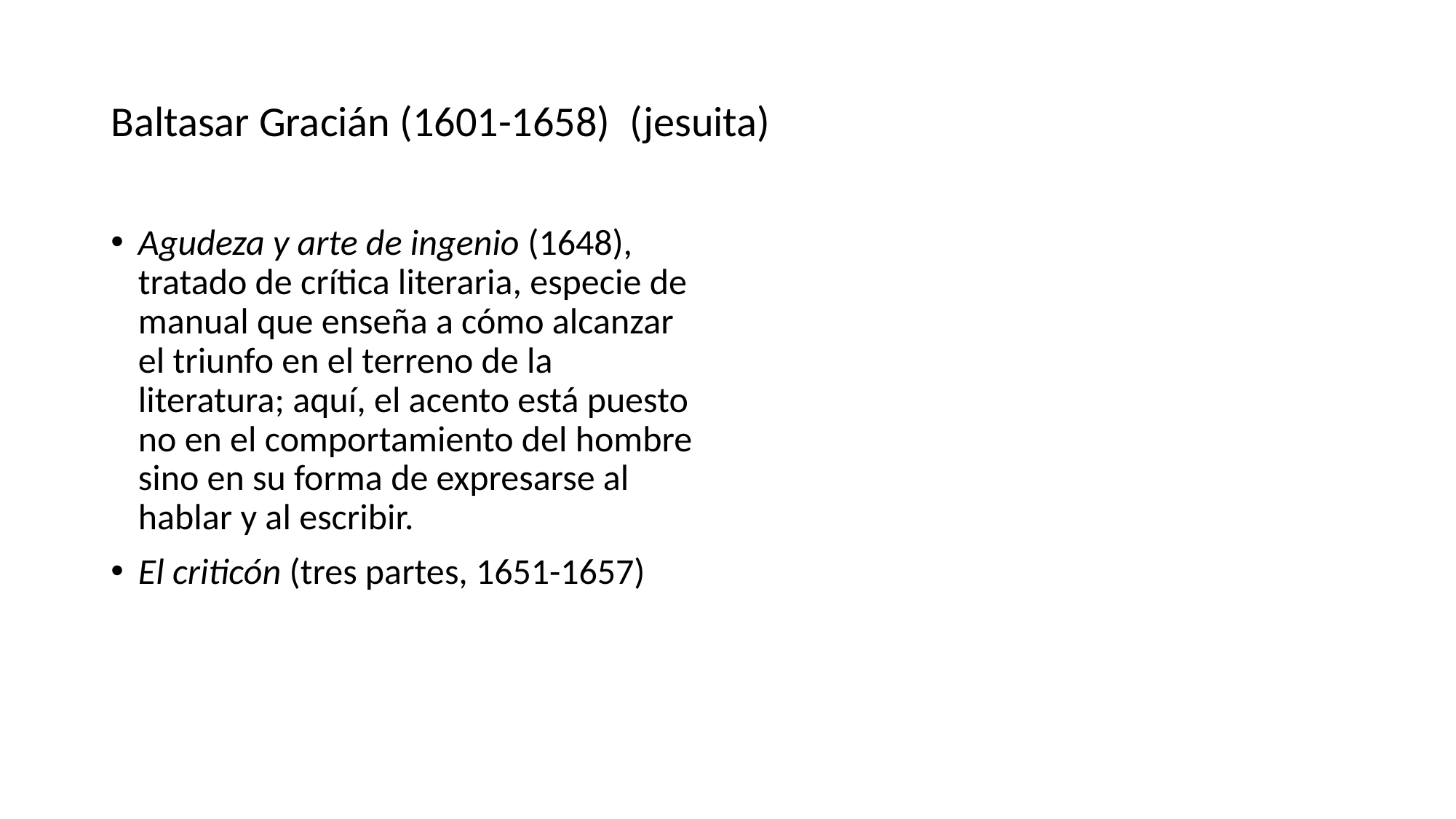

# Baltasar Gracián (1601-1658)  (jesuita)
Agudeza y arte de ingenio (1648), tratado de crítica literaria, especie de manual que enseña a cómo alcanzar el triunfo en el terreno de la literatura; aquí, el acento está puesto no en el comportamiento del hombre sino en su forma de expresarse al hablar y al escribir.
El criticón (tres partes, 1651-1657)